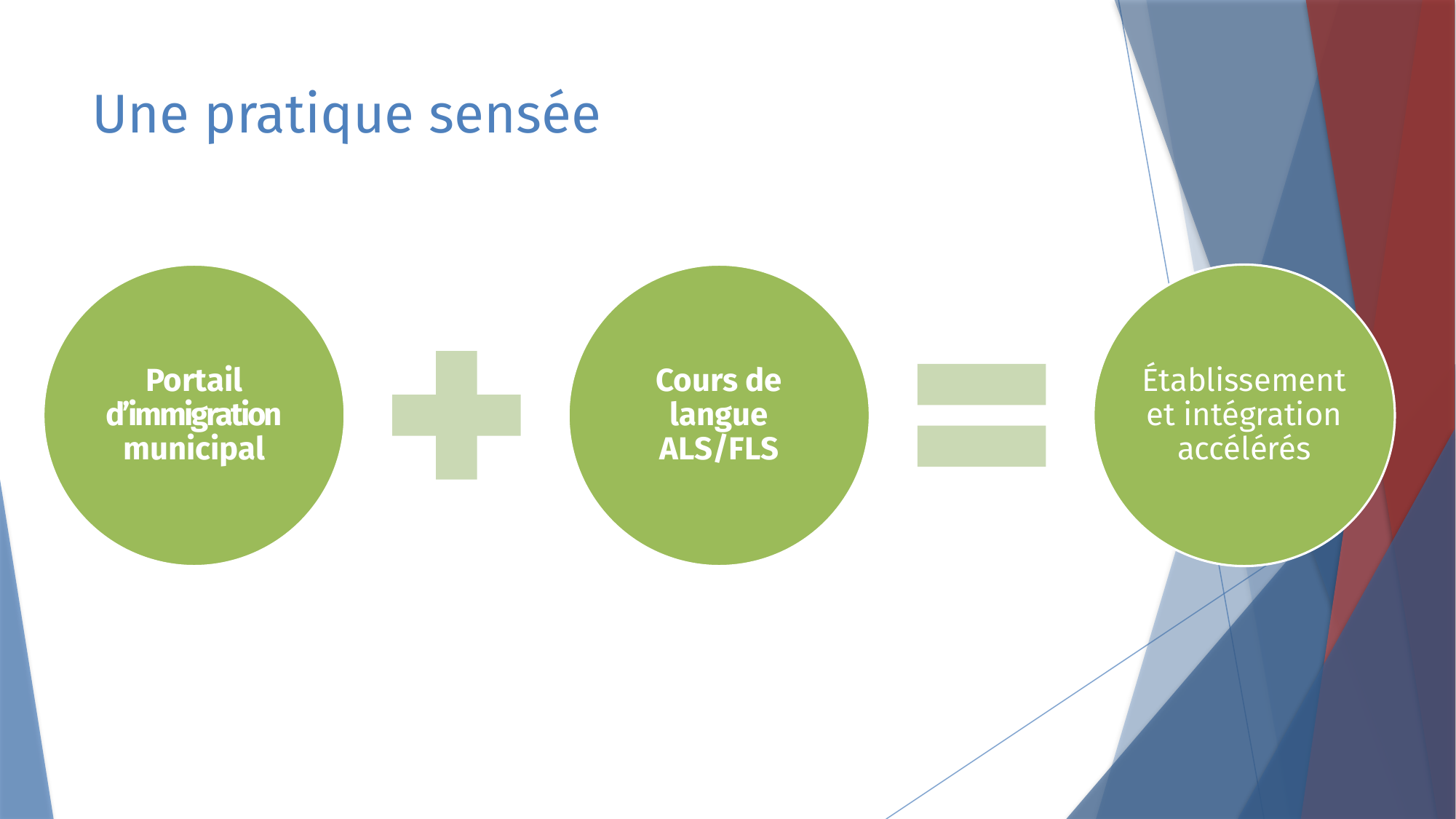

# Une pratique sensée
Portail d’immigration municipal

Cours de langue ALS/FLS

Établissement et intégration accélérés